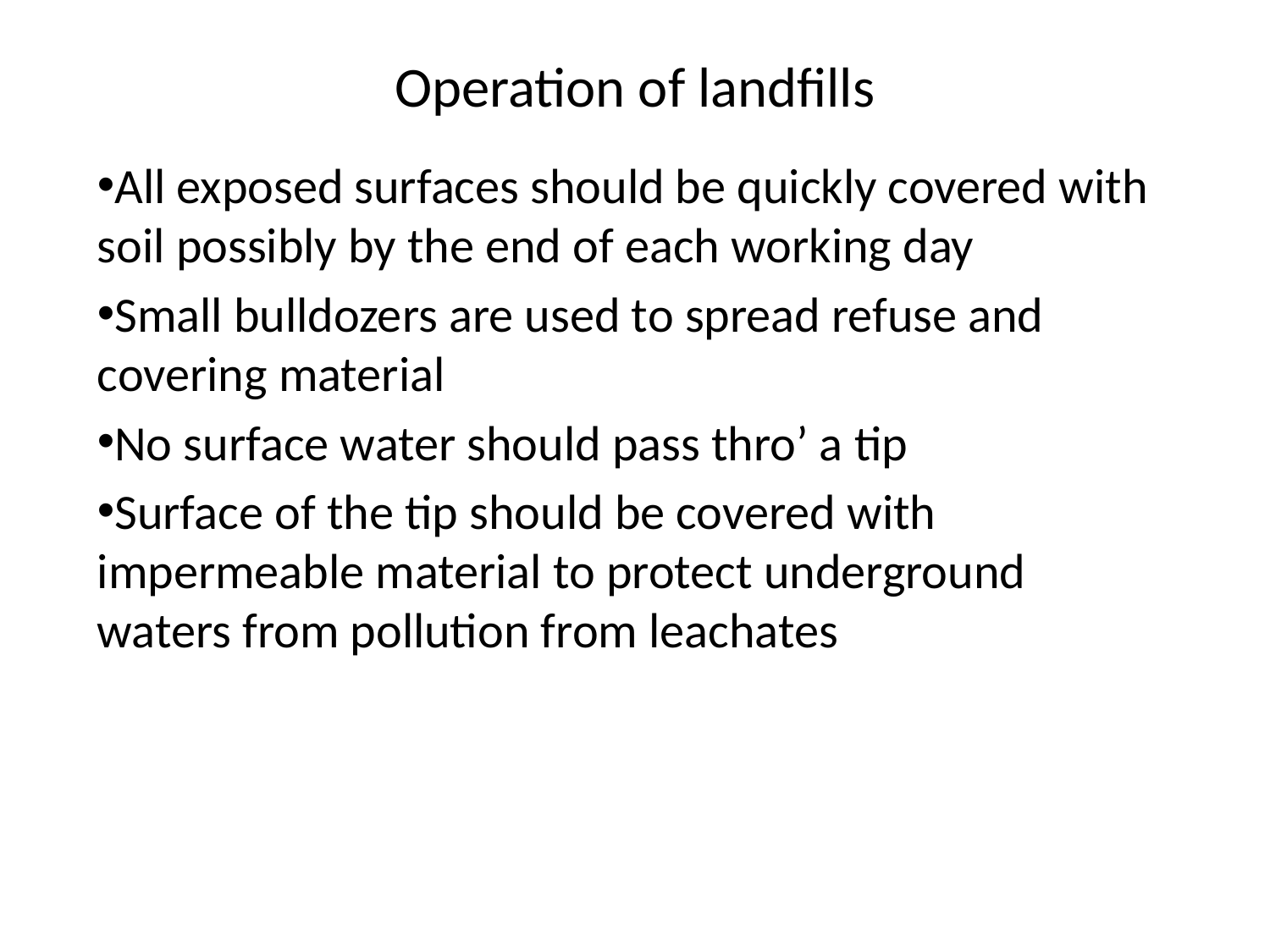

# Operation of landfills
All exposed surfaces should be quickly covered with soil possibly by the end of each working day
Small bulldozers are used to spread refuse and covering material
No surface water should pass thro’ a tip
Surface of the tip should be covered with impermeable material to protect underground waters from pollution from leachates